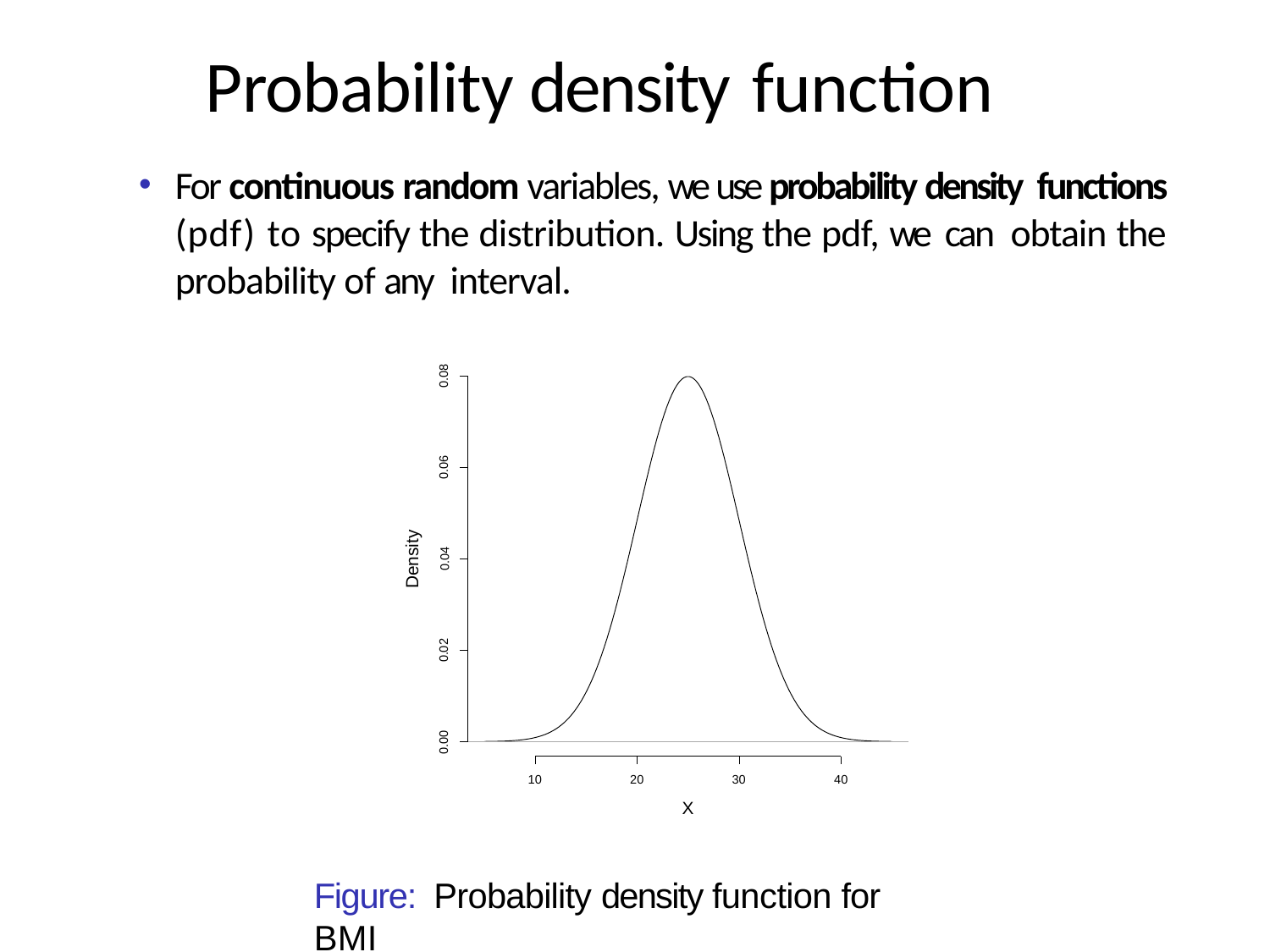

# Probability density function
For continuous random variables, we use probability density  functions (pdf) to specify the distribution. Using the pdf, we  can  obtain the probability of any  interval.
0.08

0.06

Density
0.04

0.02

0.00

10
20
30
40
X

Figure:  Probability density function for BMI